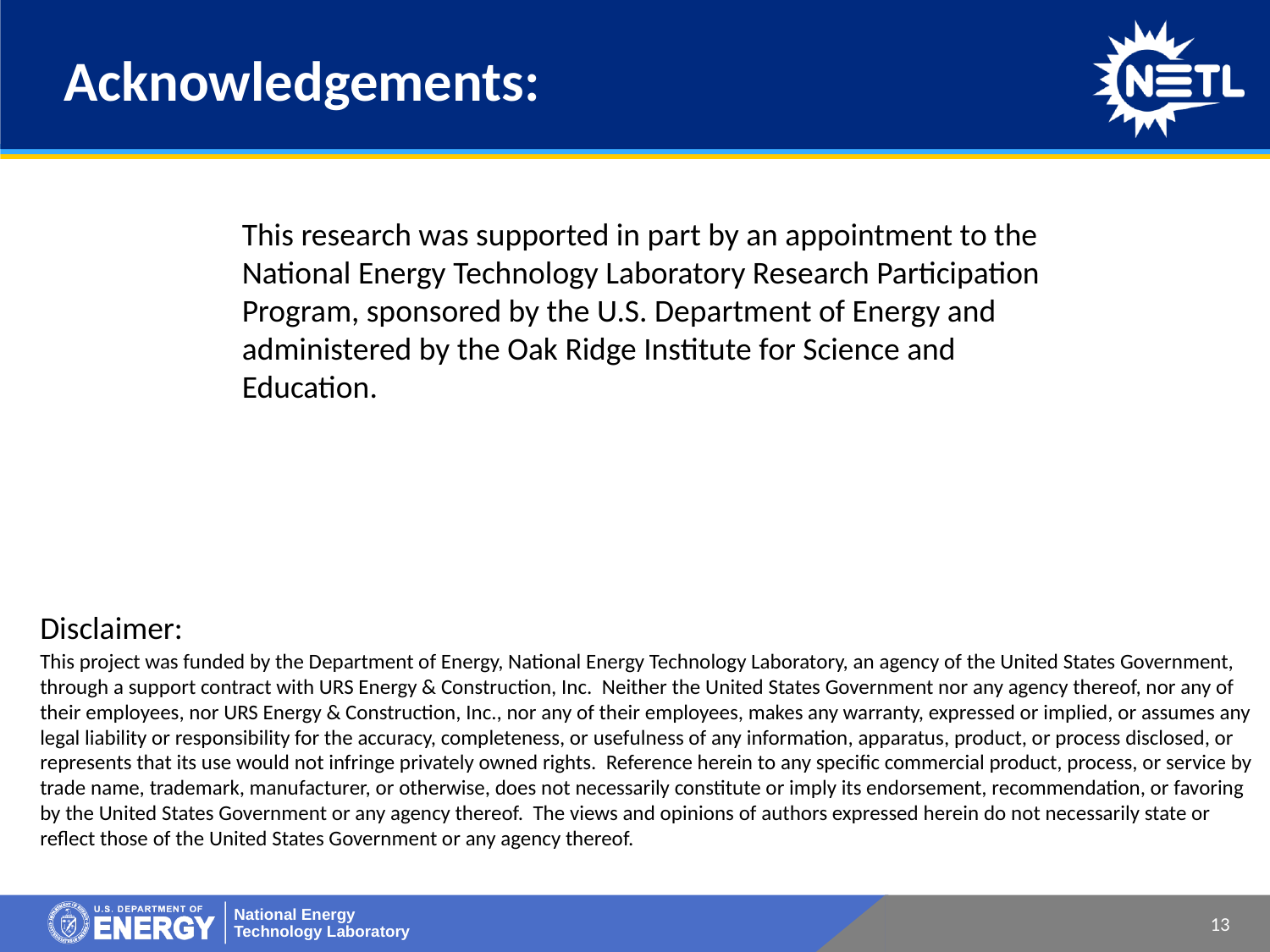

# Acknowledgements:
This research was supported in part by an appointment to the National Energy Technology Laboratory Research Participation Program, sponsored by the U.S. Department of Energy and administered by the Oak Ridge Institute for Science and Education.
Disclaimer:
This project was funded by the Department of Energy, National Energy Technology Laboratory, an agency of the United States Government, through a support contract with URS Energy & Construction, Inc.  Neither the United States Government nor any agency thereof, nor any of their employees, nor URS Energy & Construction, Inc., nor any of their employees, makes any warranty, expressed or implied, or assumes any legal liability or responsibility for the accuracy, completeness, or usefulness of any information, apparatus, product, or process disclosed, or represents that its use would not infringe privately owned rights.  Reference herein to any specific commercial product, process, or service by trade name, trademark, manufacturer, or otherwise, does not necessarily constitute or imply its endorsement, recommendation, or favoring by the United States Government or any agency thereof.  The views and opinions of authors expressed herein do not necessarily state or reflect those of the United States Government or any agency thereof.